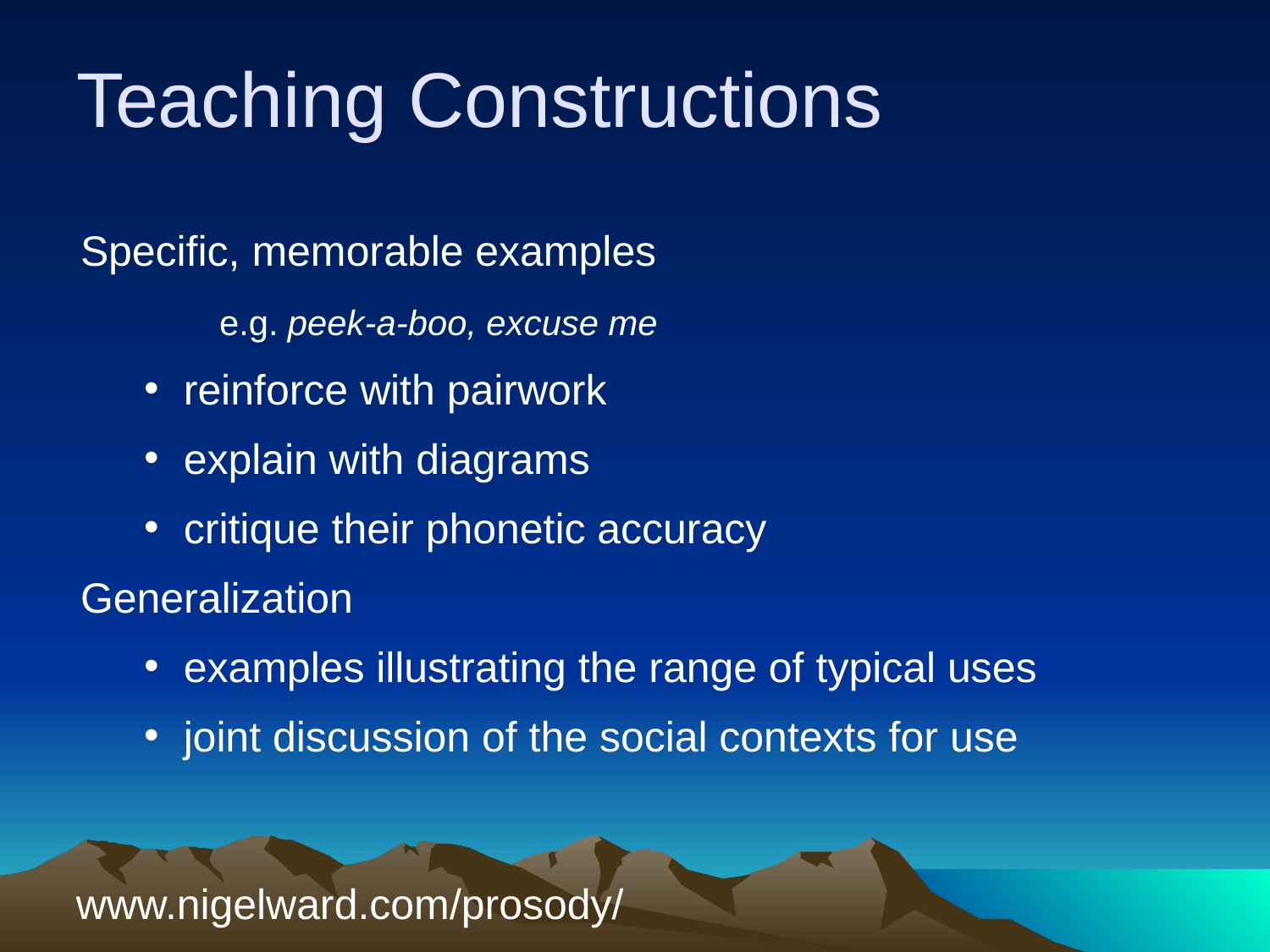

# Teaching Constructions
Specific, memorable examples
   	 e.g. peek-a-boo, excuse me
reinforce with pairwork
explain with diagrams
critique their phonetic accuracy
Generalization
examples illustrating the range of typical uses
joint discussion of the social contexts for use
www.nigelward.com/prosody/